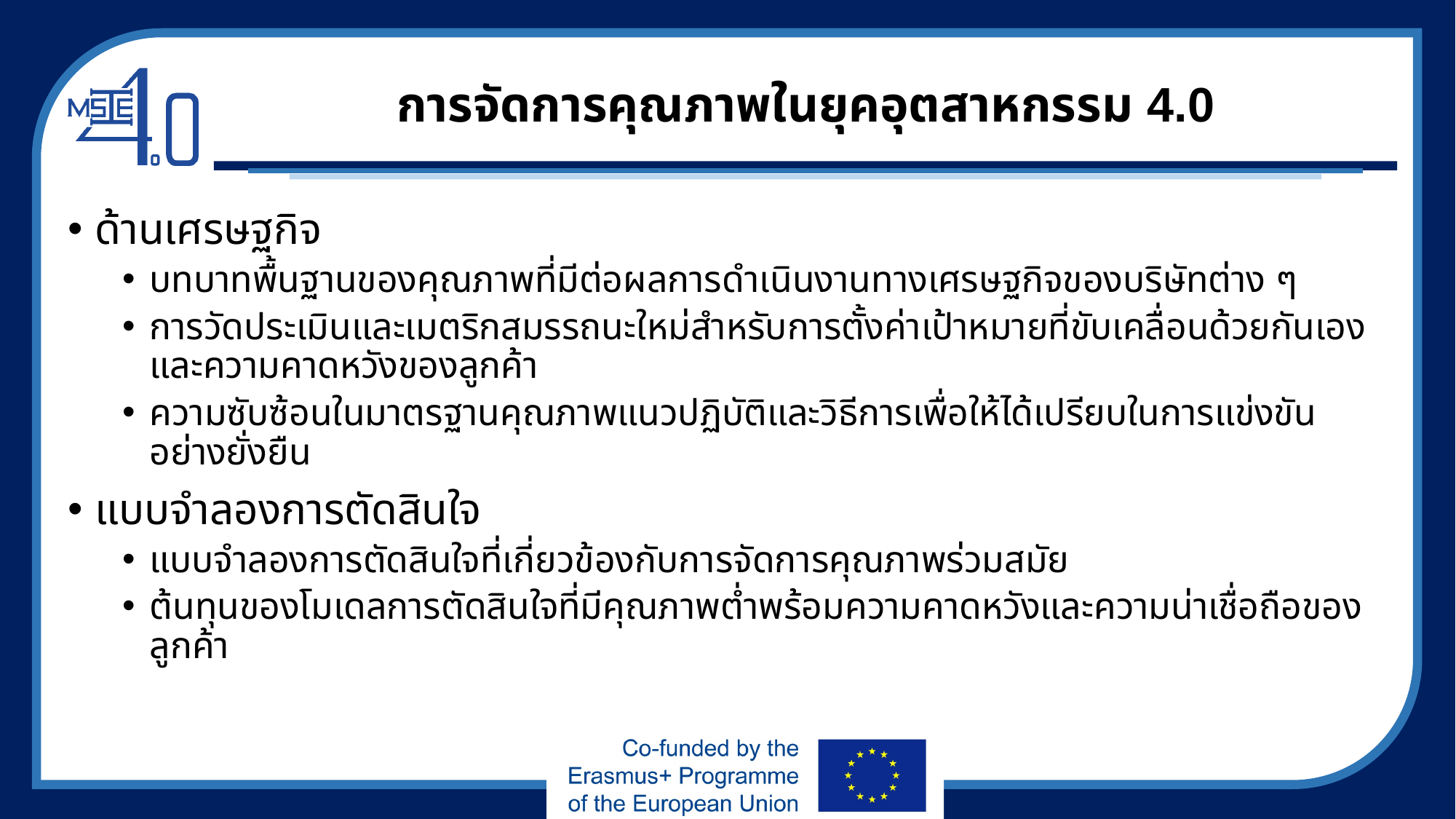

# การจัดการคุณภาพในยุคอุตสาหกรรม 4.0
ด้านเศรษฐกิจ
บทบาทพื้นฐานของคุณภาพที่มีต่อผลการดำเนินงานทางเศรษฐกิจของบริษัทต่าง ๆ
การวัดประเมินและเมตริกสมรรถนะใหม่สำหรับการตั้งค่าเป้าหมายที่ขับเคลื่อนด้วยกันเองและความคาดหวังของลูกค้า
ความซับซ้อนในมาตรฐานคุณภาพแนวปฏิบัติและวิธีการเพื่อให้ได้เปรียบในการแข่งขันอย่างยั่งยืน
แบบจำลองการตัดสินใจ
แบบจำลองการตัดสินใจที่เกี่ยวข้องกับการจัดการคุณภาพร่วมสมัย
ต้นทุนของโมเดลการตัดสินใจที่มีคุณภาพต่ำพร้อมความคาดหวังและความน่าเชื่อถือของลูกค้า